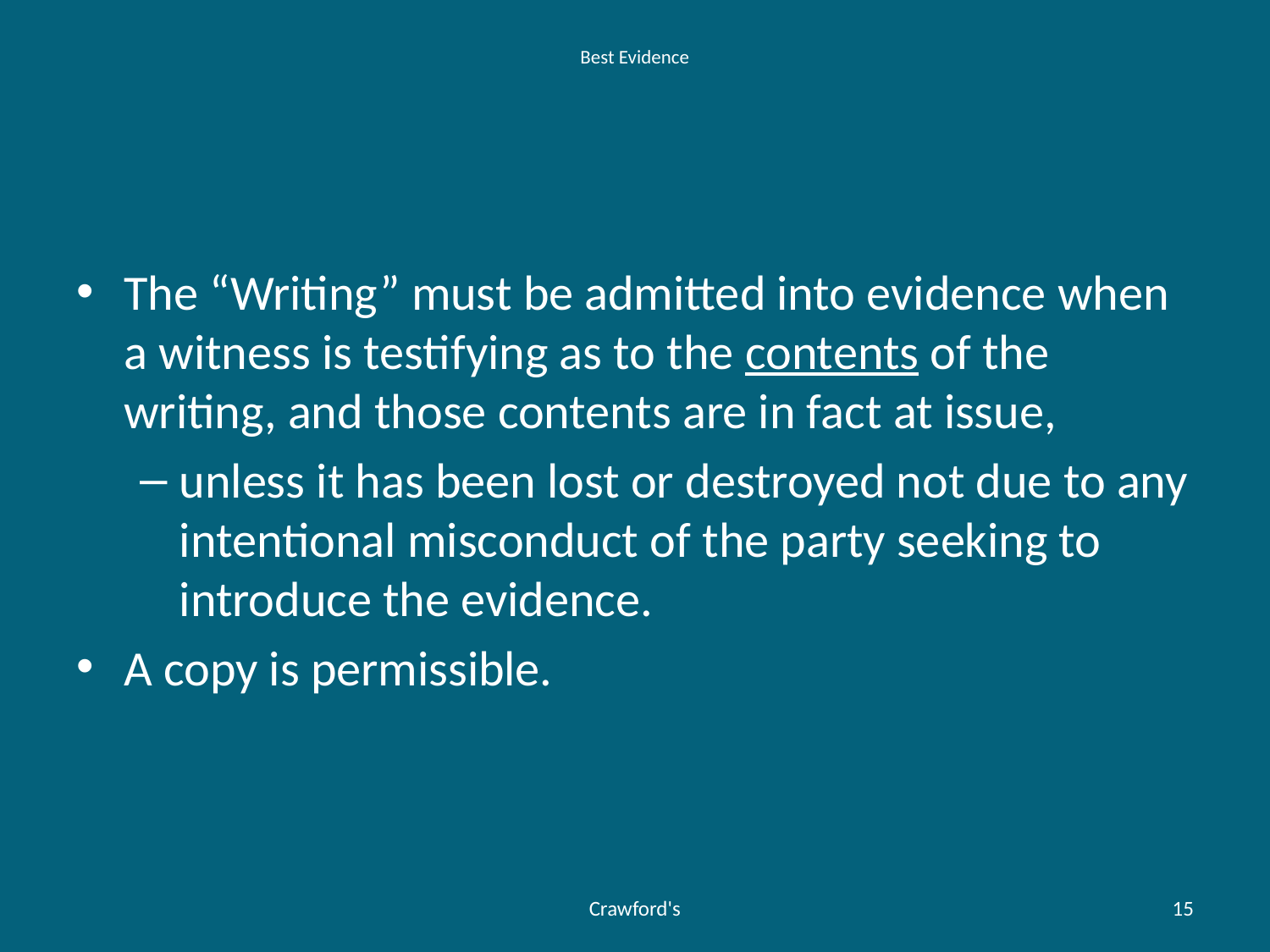

# Best Evidence
The “Writing” must be admitted into evidence when a witness is testifying as to the contents of the writing, and those contents are in fact at issue,
unless it has been lost or destroyed not due to any intentional misconduct of the party seeking to introduce the evidence.
A copy is permissible.
Crawford's
15